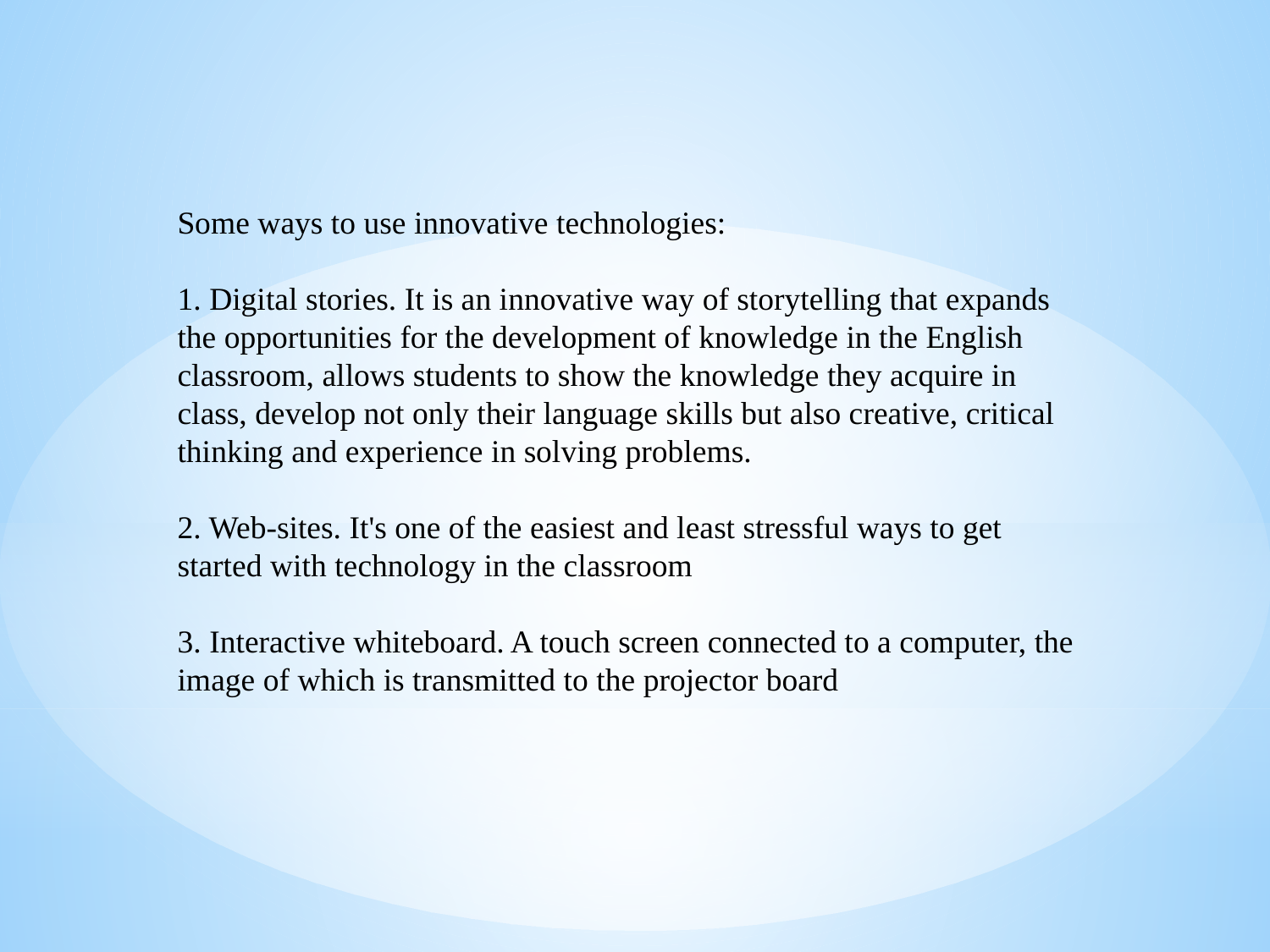

Some ways to use innovative technologies:

1. Digital stories. It is an innovative way of storytelling that expands the opportunities for the development of knowledge in the English classroom, allows students to show the knowledge they acquire in class, develop not only their language skills but also creative, critical thinking and experience in solving problems.

2. Web-sites. It's one of the easiest and least stressful ways to get started with technology in the classroom

3. Interactive whiteboard. A touch screen connected to a computer, the image of which is transmitted to the projector board